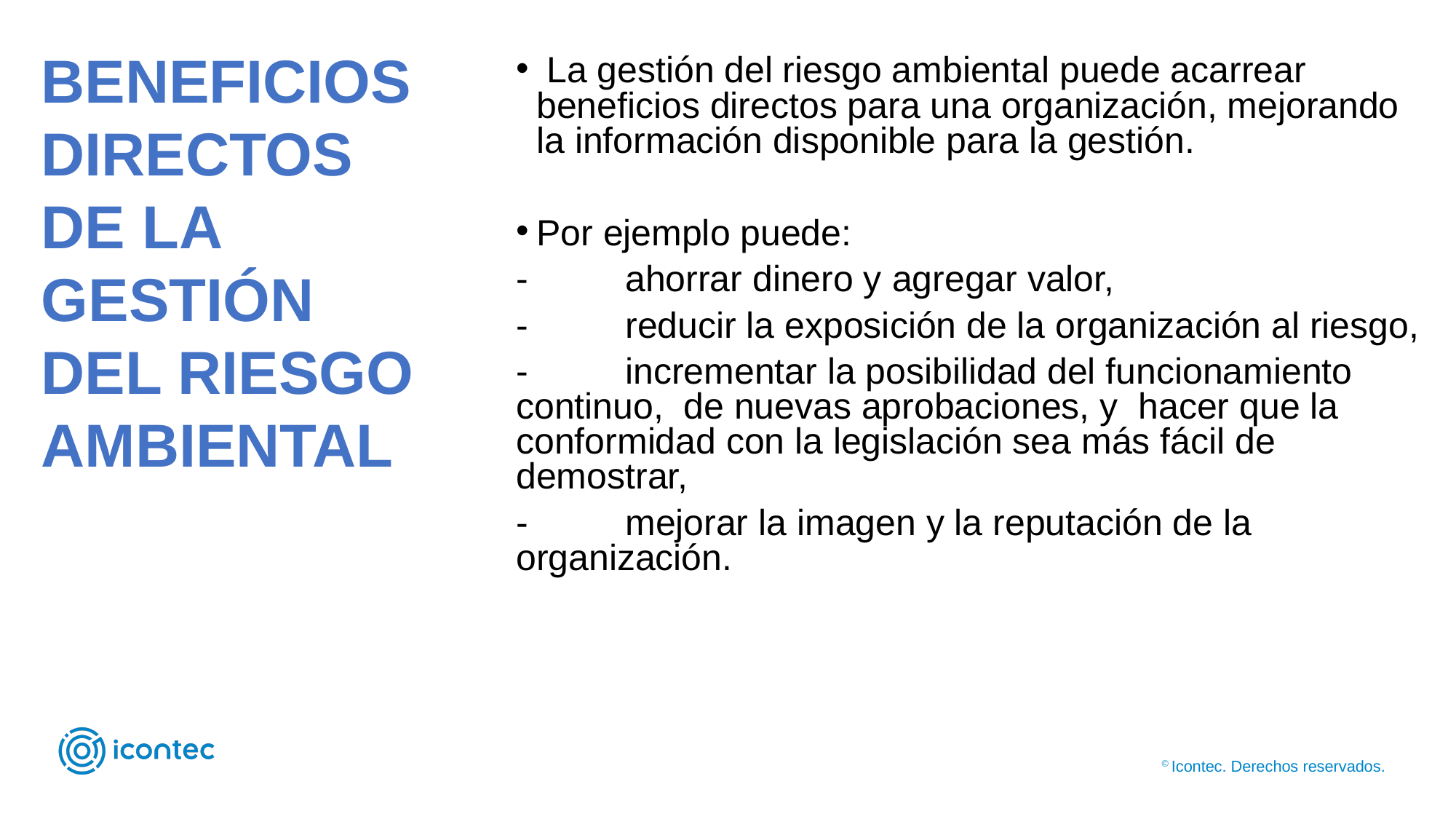

BENEFICIOS DIRECTOS DE LA GESTIÓN DEL RIESGO AMBIENTAL
 La gestión del riesgo ambiental puede acarrear beneficios directos para una organización, mejorando la información disponible para la gestión.

Por ejemplo puede:
-	ahorrar dinero y agregar valor,
-	reducir la exposición de la organización al riesgo,
-	incrementar la posibilidad del funcionamiento continuo,  de nuevas aprobaciones, y  hacer que la conformidad con la legislación sea más fácil de demostrar,
-	mejorar la imagen y la reputación de la organización.